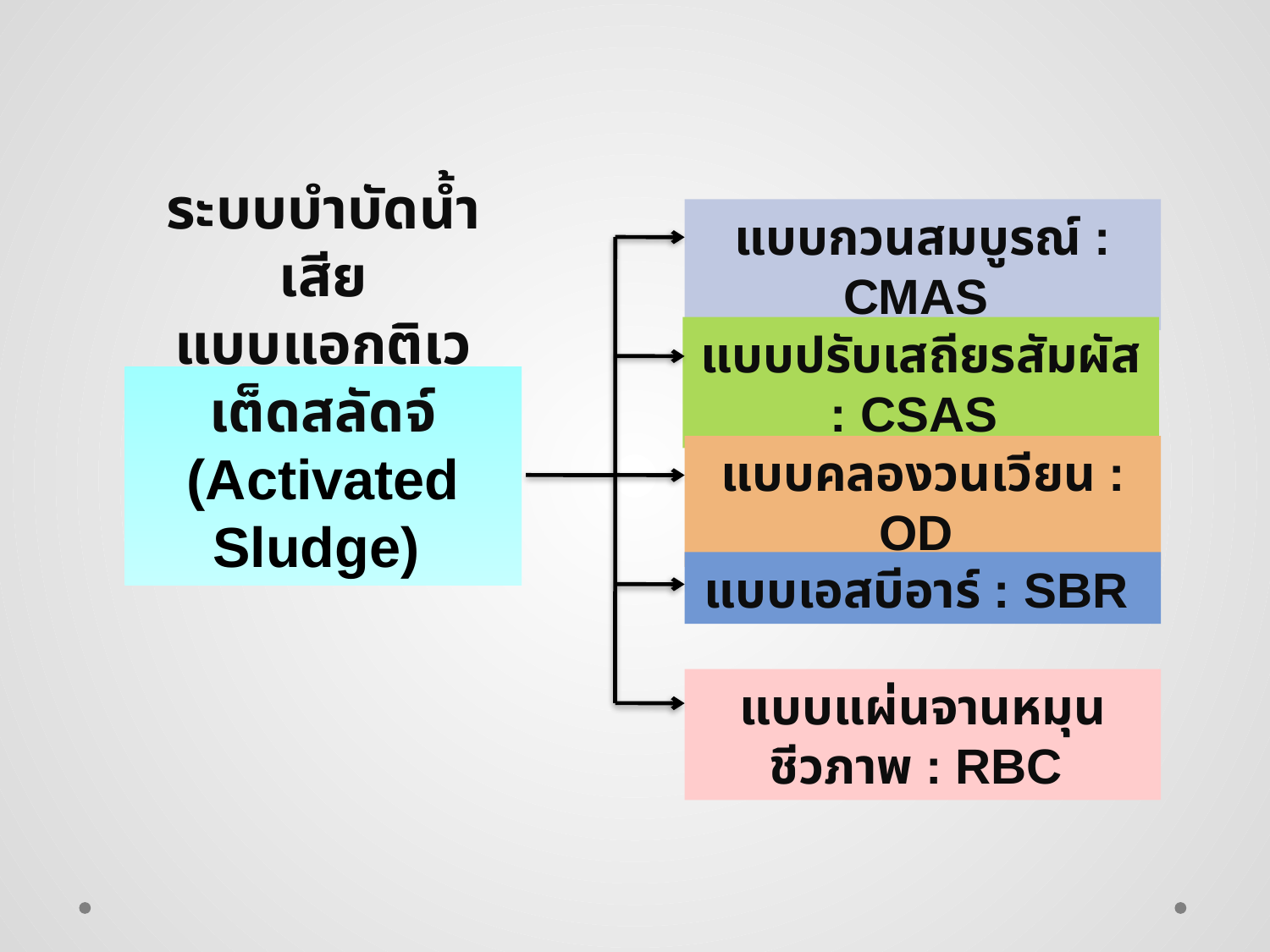

แบบกวนสมบูรณ์ : CMAS
แบบปรับเสถียรสัมผัส : CSAS
# ระบบบำบัดน้ำเสีย แบบแอกติเวเต็ดสลัดจ์ (Activated Sludge)
แบบคลองวนเวียน : OD
แบบเอสบีอาร์ : SBR
แบบแผ่นจานหมุนชีวภาพ : RBC